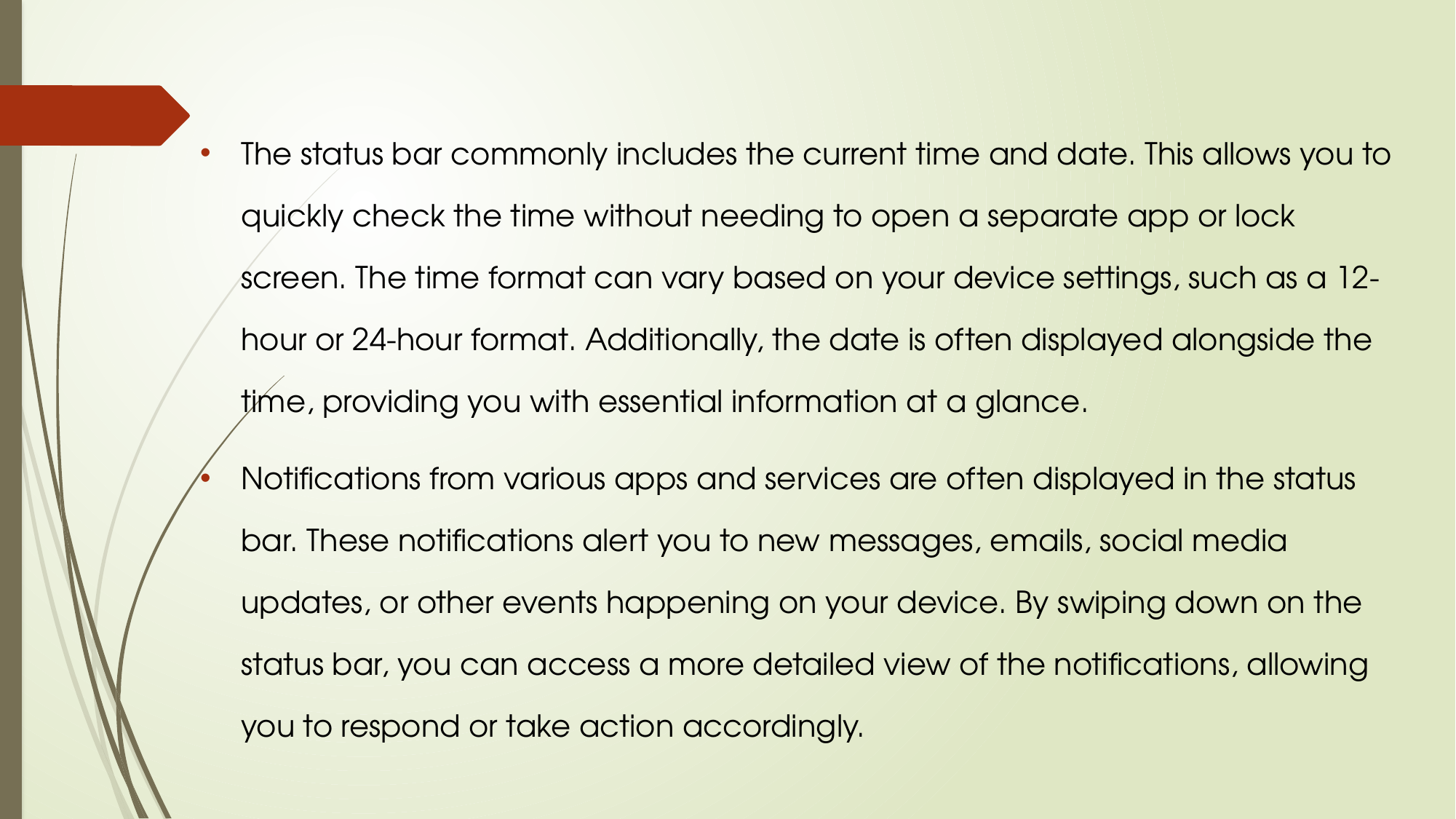

The status bar commonly includes the current time and date. This allows you to quickly check the time without needing to open a separate app or lock screen. The time format can vary based on your device settings, such as a 12-hour or 24-hour format. Additionally, the date is often displayed alongside the time, providing you with essential information at a glance.
Notifications from various apps and services are often displayed in the status bar. These notifications alert you to new messages, emails, social media updates, or other events happening on your device. By swiping down on the status bar, you can access a more detailed view of the notifications, allowing you to respond or take action accordingly.